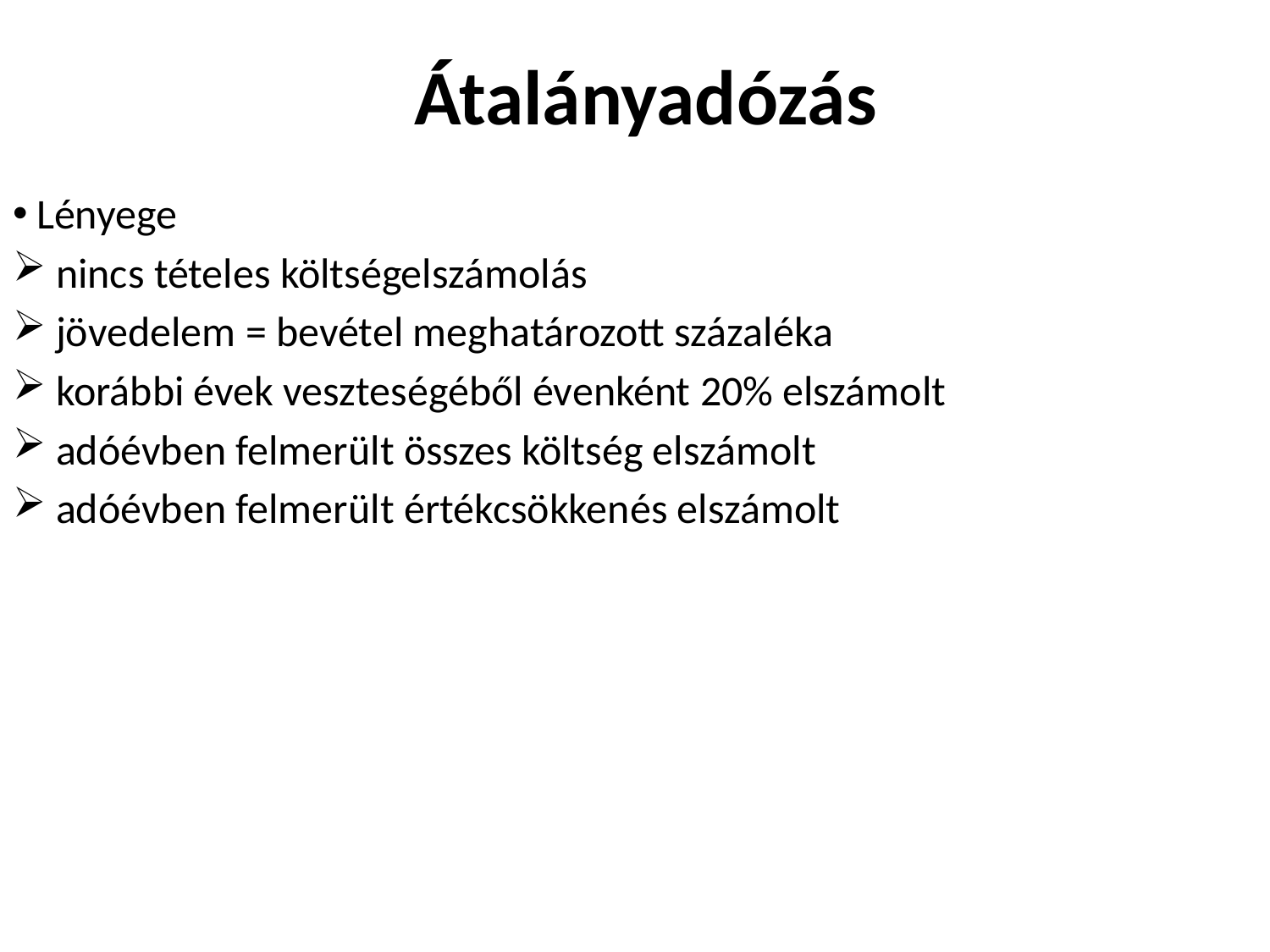

# Átalányadózás
Lényege
 nincs tételes költségelszámolás
 jövedelem = bevétel meghatározott százaléka
 korábbi évek veszteségéből évenként 20% elszámolt
 adóévben felmerült összes költség elszámolt
 adóévben felmerült értékcsökkenés elszámolt